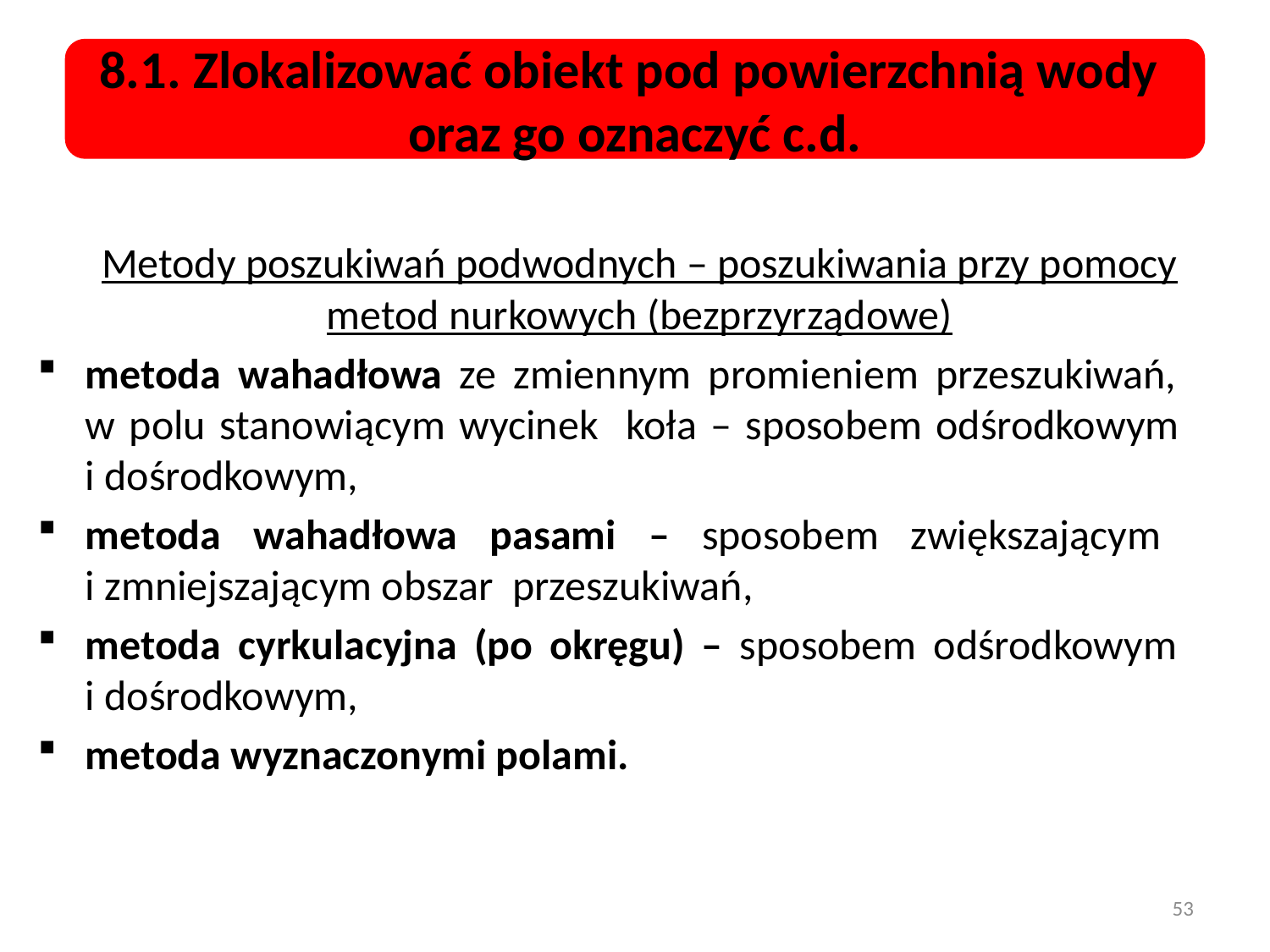

8.1. Zlokalizować obiekt pod powierzchnią wody
oraz go oznaczyć c.d.
    	Metody poszukiwań podwodnych – poszukiwania przy pomocy metod nurkowych (bezprzyrządowe)
metoda wahadłowa ze zmiennym promieniem przeszukiwań,
w polu stanowiącym wycinek  koła – sposobem odśrodkowym
i dośrodkowym,
metoda wahadłowa pasami – sposobem zwiększającym
i zmniejszającym obszar  przeszukiwań,
metoda cyrkulacyjna (po okręgu) – sposobem odśrodkowym
i dośrodkowym,
metoda wyznaczonymi polami.

53